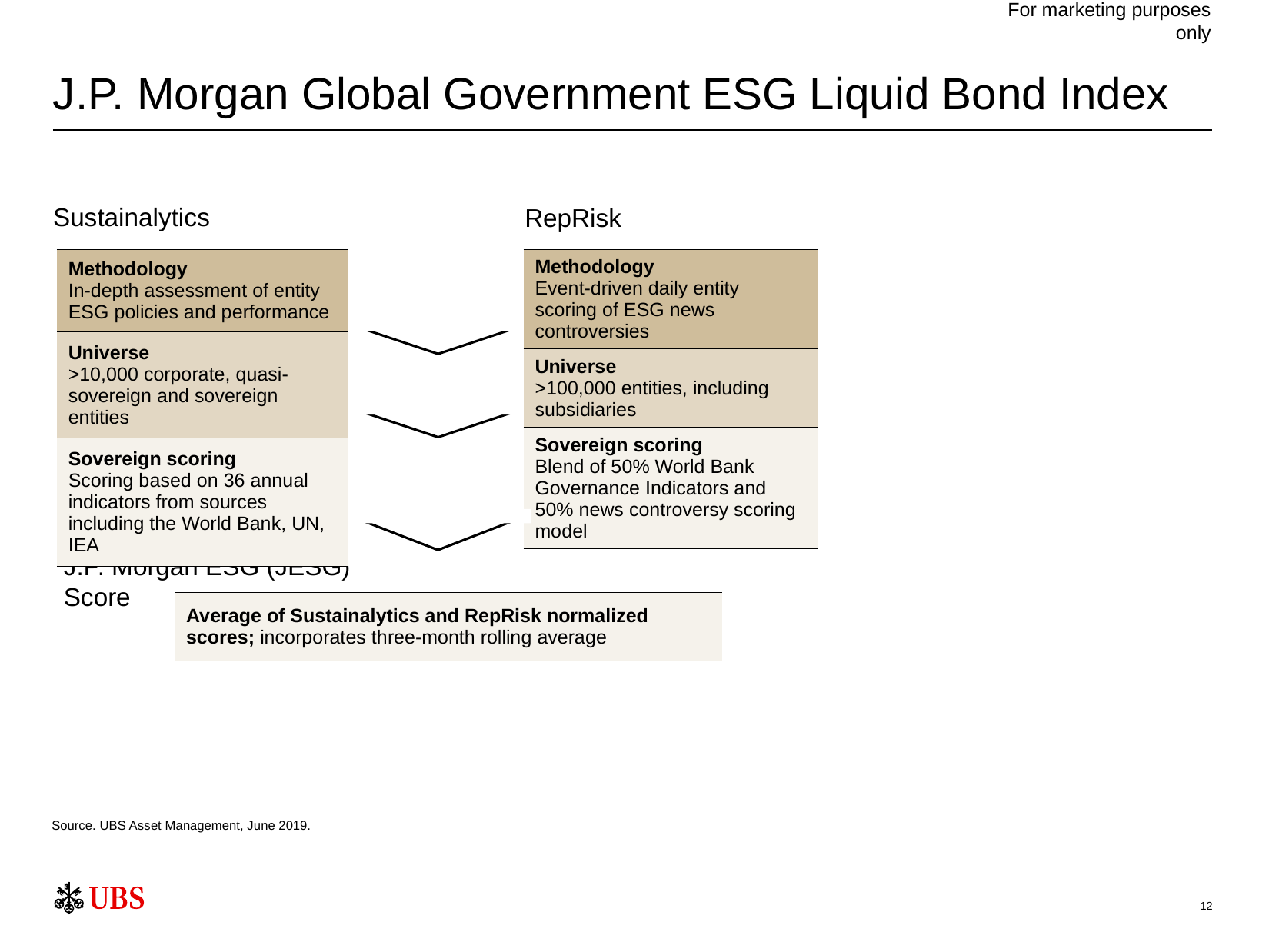

# J.P. Morgan Global Government ESG Liquid Bond Index
For marketing purposes only
Sustainalytics
RepRisk
| Methodology In-depth assessment of entity ESG policies and performance |
| --- |
| Universe >10,000 corporate, quasi-sovereign and sovereign entities |
| Sovereign scoring Scoring based on 36 annual indicators from sources including the World Bank, UN, IEA |
| Methodology Event-driven daily entity scoring of ESG news controversies |
| --- |
| Universe >100,000 entities, including subsidiaries |
| Sovereign scoring Blend of 50% World Bank Governance Indicators and 50% news controversy scoring model |

J.P. Morgan ESG (JESG) Score
| Average of Sustainalytics and RepRisk normalized scores; incorporates three-month rolling average |
| --- |
Source. UBS Asset Management, June 2019.